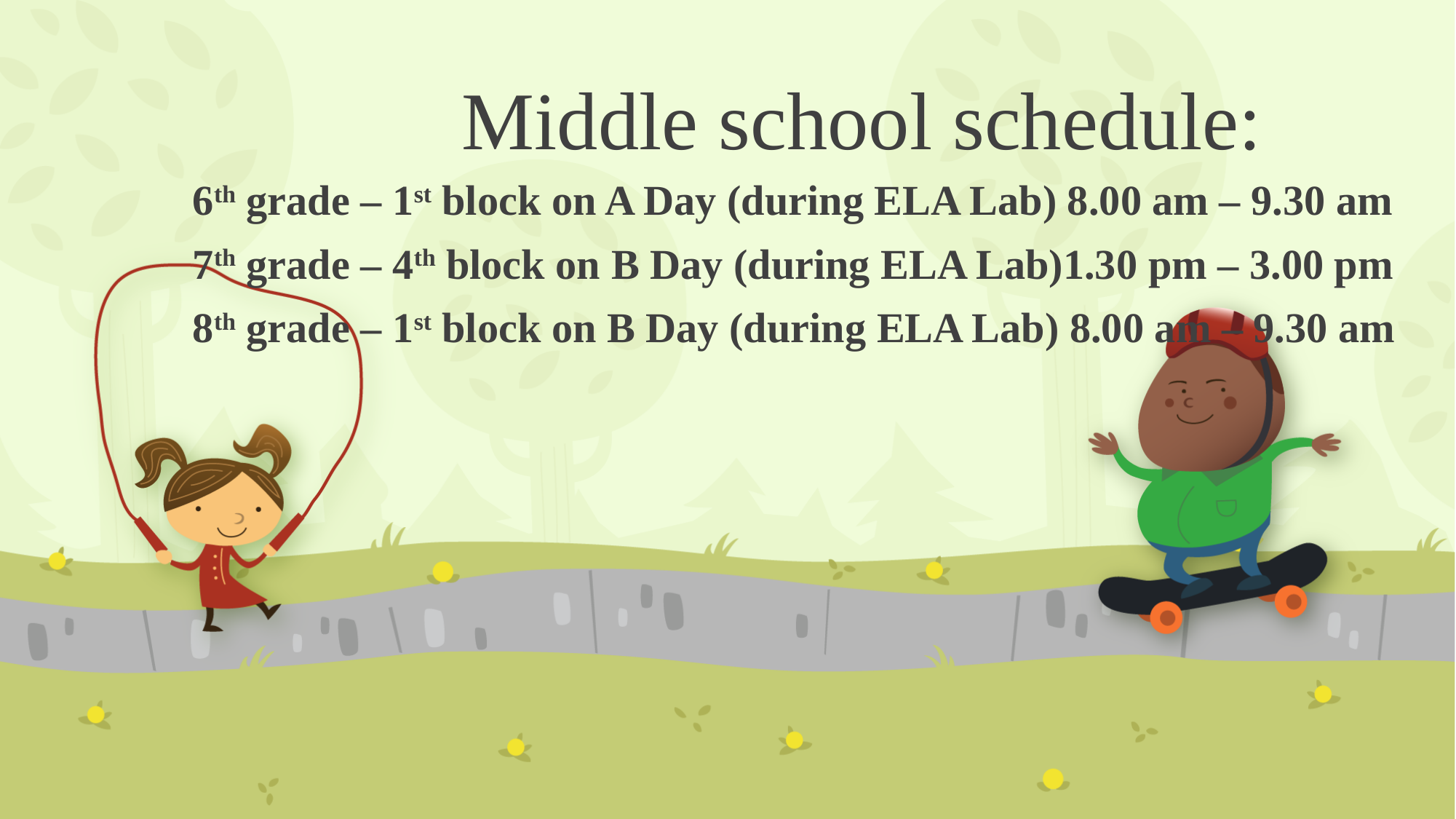

# Middle school schedule:
6th grade – 1st block on A Day (during ELA Lab) 8.00 am – 9.30 am
7th grade – 4th block on B Day (during ELA Lab)1.30 pm – 3.00 pm
8th grade – 1st block on B Day (during ELA Lab) 8.00 am – 9.30 am